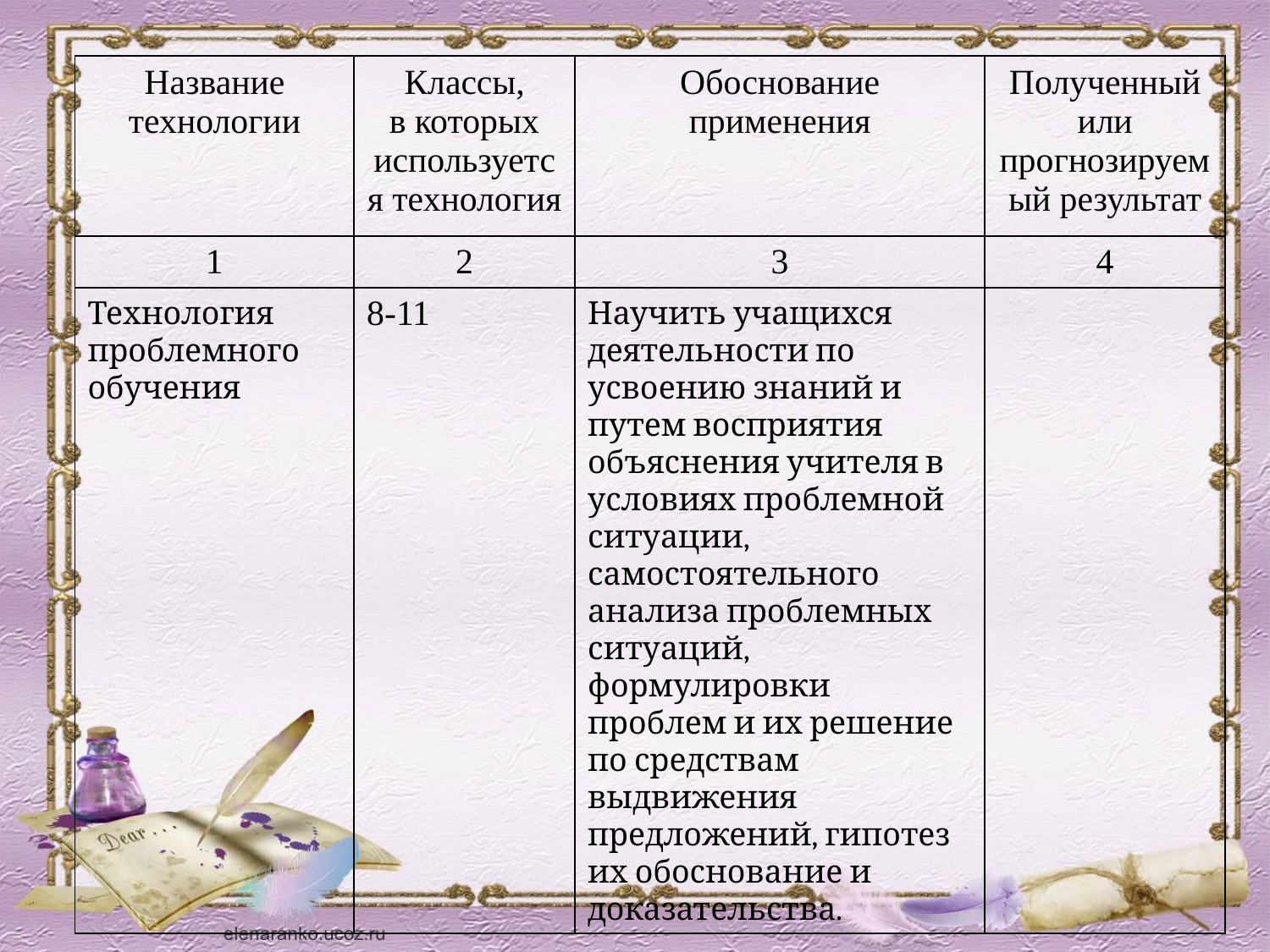

#

| Название технологии | Классы, в которых используется технология | Обоснование применения | Полученный или прогнозируемый результат |
| --- | --- | --- | --- |
| 1 | 2 | 3 | 4 |
| Технология проблемного обучения | 8-11 | Научить учащихся  деятельности по усвоению знаний и путем восприятия объяснения учителя в условиях проблемной ситуации, самостоятельного анализа проблемных ситуаций, формулировки проблем и их решение по средствам выдвижения предложений, гипотез их обоснование и доказательства. |  |